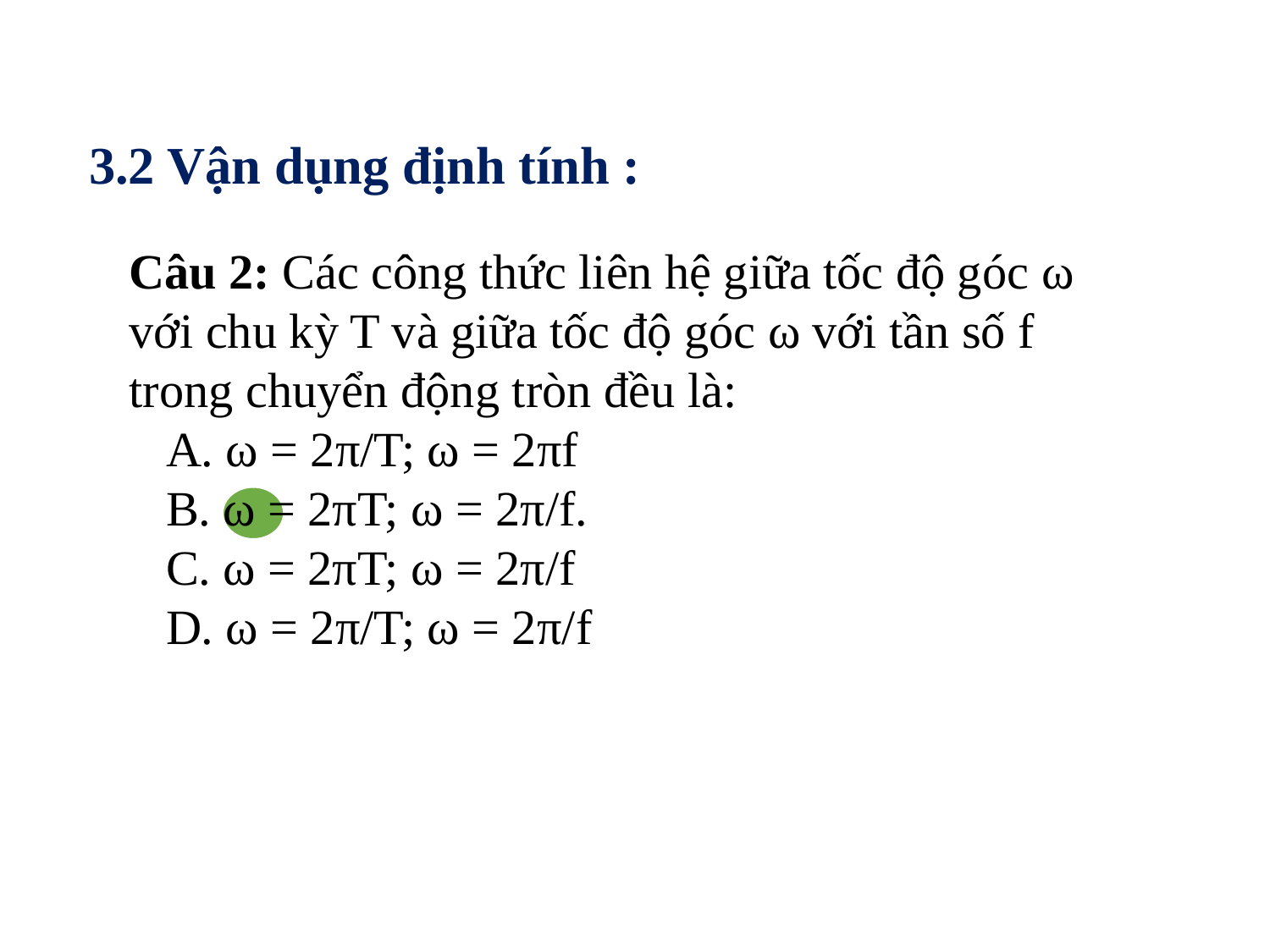

3.2 Vận dụng định tính :
Câu 2: Các công thức liên hệ giữa tốc độ góc ω với chu kỳ T và giữa tốc độ góc ω với tần số f trong chuyển động tròn đều là:
   A. ω = 2π/T; ω = 2πf
   B. ω = 2πT; ω = 2π/f.
   C. ω = 2πT; ω = 2π/f
   D. ω = 2π/T; ω = 2π/f